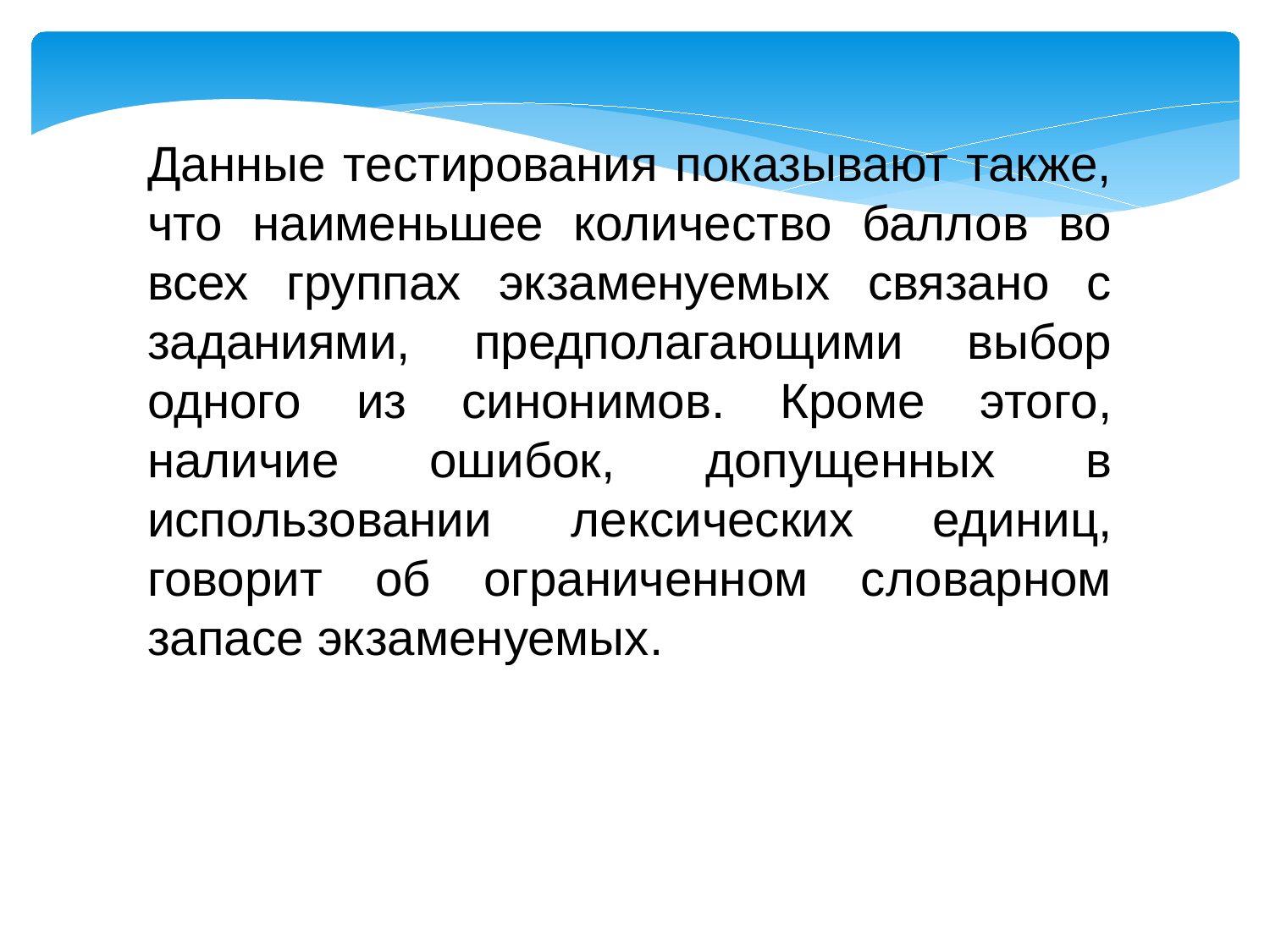

Данные тестирования показывают также, что наименьшее количество баллов во всех группах экзаменуемых связано с заданиями, предполагающими выбор одного из синонимов. Кроме этого, наличие ошибок, допущенных в использовании лексических единиц, говорит об ограниченном словарном запасе экзаменуемых.